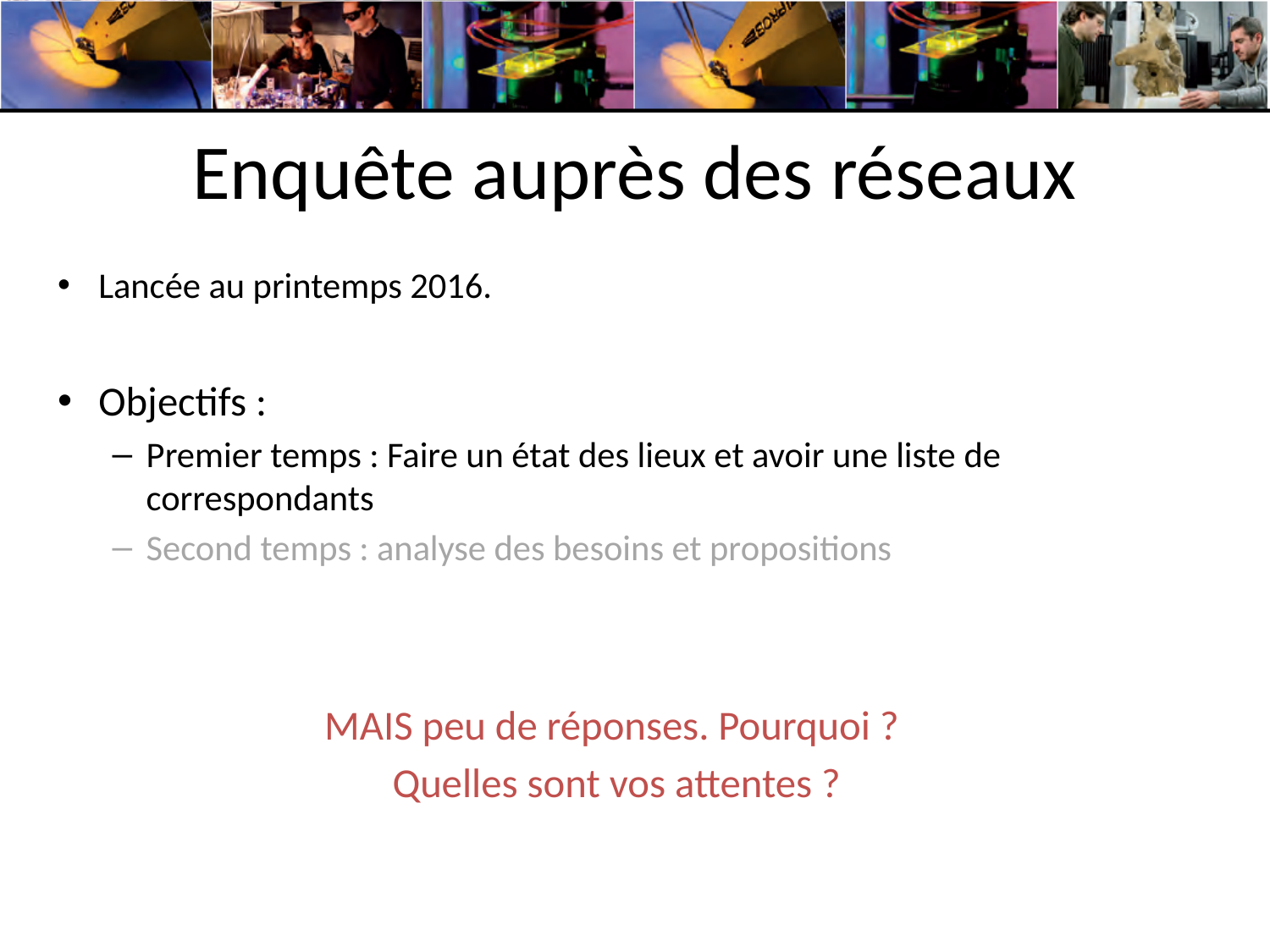

# Enquête auprès des réseaux
Lancée au printemps 2016.

Objectifs :
Premier temps : Faire un état des lieux et avoir une liste de correspondants
Second temps : analyse des besoins et propositions

MAIS peu de réponses. Pourquoi ?
Quelles sont vos attentes ?